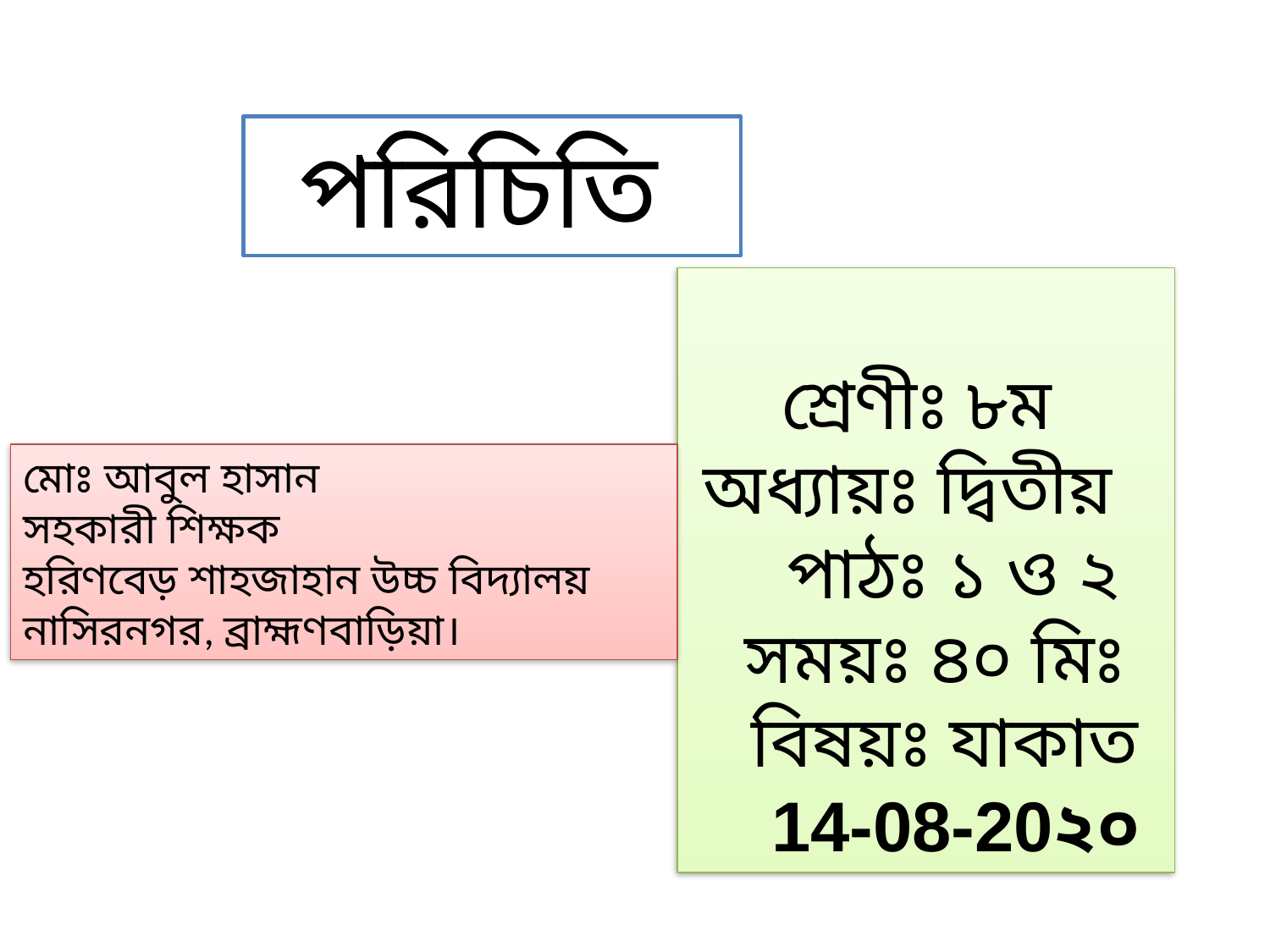

পরিচিতি

শ্রেণীঃ ৮ম
অধ্যায়ঃ দ্বিতীয়
   পাঠঃ ১ ও ২
  সময়ঃ ৪০ মিঃ
  বিষয়ঃ যাকাত
    14-08-20২০
মোঃ আবুল হাসান
সহকারী শিক্ষক
হরিণবেড় শাহজাহান উচ্চ বিদ্যালয়
নাসিরনগর, ব্রাহ্মণবাড়িয়া।